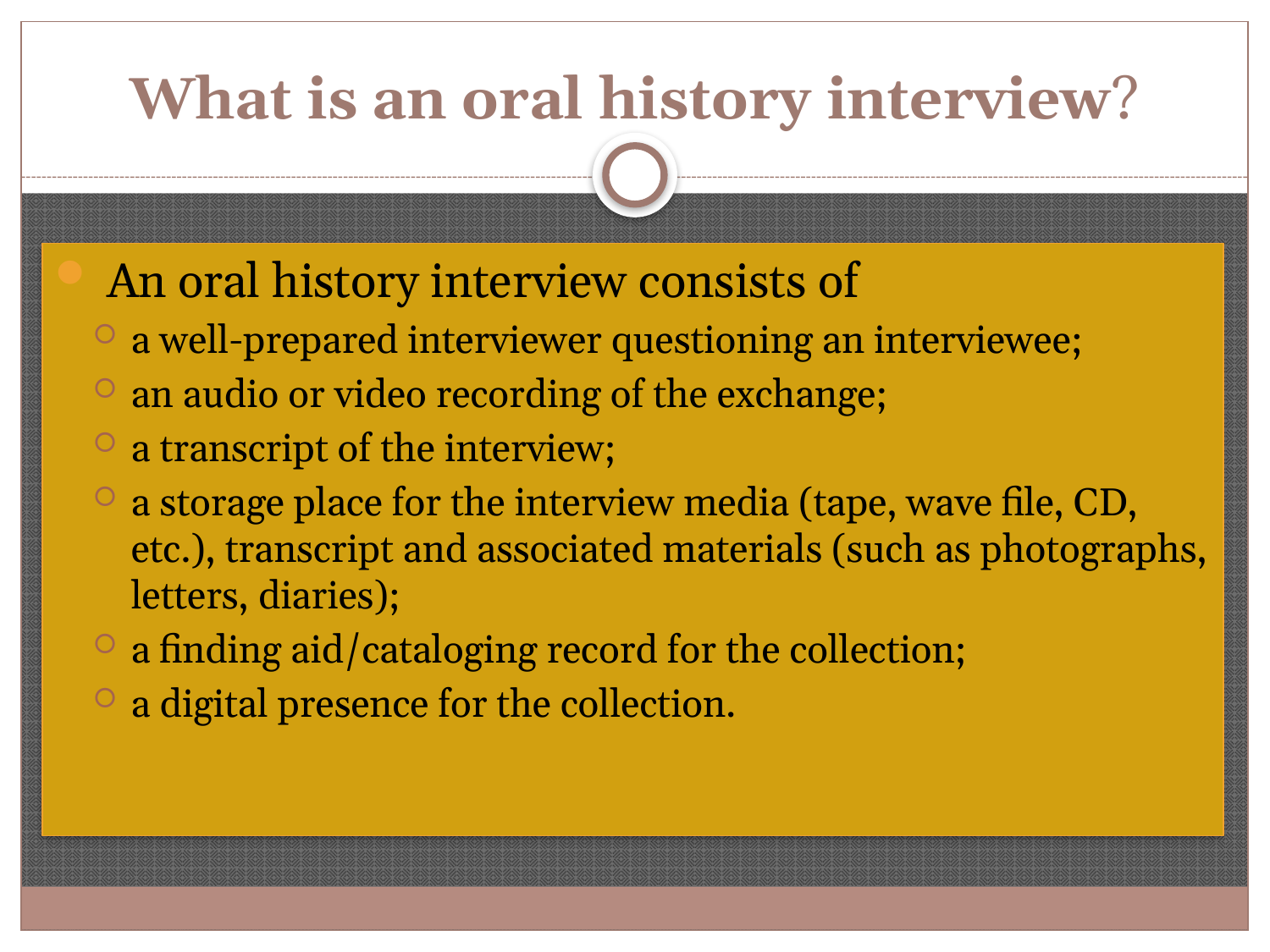

# What is an oral history interview?
 An oral history interview consists of
a well-prepared interviewer questioning an interviewee;
an audio or video recording of the exchange;
a transcript of the interview;
a storage place for the interview media (tape, wave file, CD, etc.), transcript and associated materials (such as photographs, letters, diaries);
a finding aid/cataloging record for the collection;
a digital presence for the collection.